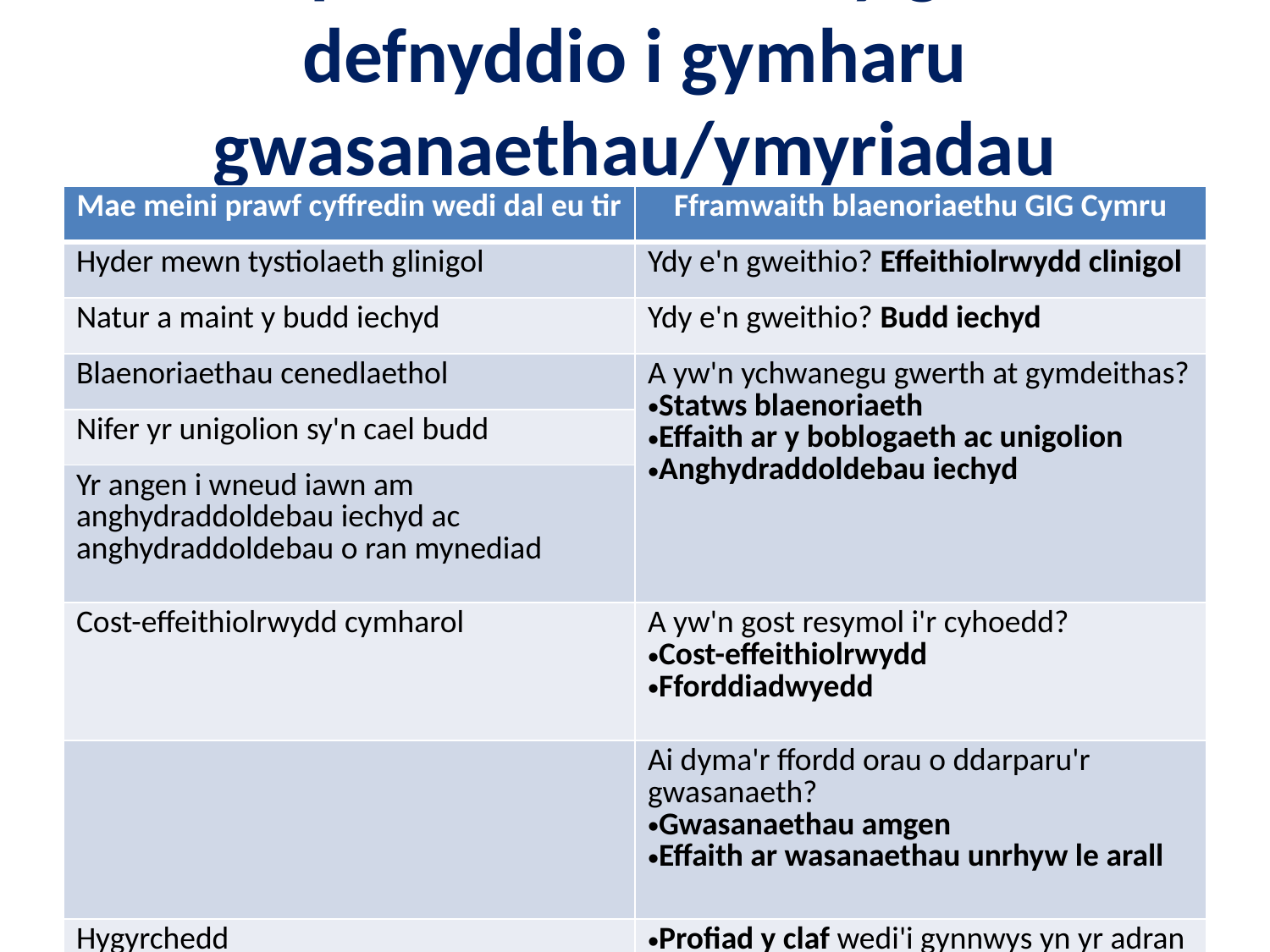

# Meini prawf allweddol y gellir eu defnyddio i gymharu gwasanaethau/ymyriadau
| Mae meini prawf cyffredin wedi dal eu tir | Fframwaith blaenoriaethu GIG Cymru |
| --- | --- |
| Hyder mewn tystiolaeth glinigol | Ydy e'n gweithio? Effeithiolrwydd clinigol |
| Natur a maint y budd iechyd | Ydy e'n gweithio? Budd iechyd |
| Blaenoriaethau cenedlaethol | A yw'n ychwanegu gwerth at gymdeithas? Statws blaenoriaeth Effaith ar y boblogaeth ac unigolion Anghydraddoldebau iechyd |
| Nifer yr unigolion sy'n cael budd |  |
| Yr angen i wneud iawn am anghydraddoldebau iechyd ac anghydraddoldebau o ran mynediad |  |
| Cost-effeithiolrwydd cymharol | A yw'n gost resymol i'r cyhoedd? Cost-effeithiolrwydd Fforddiadwyedd |
|  | Ai dyma'r ffordd orau o ddarparu'r gwasanaeth? Gwasanaethau amgen Effaith ar wasanaethau unrhyw le arall |
| Hygyrchedd | Profiad y claf wedi'i gynnwys yn yr adran Effeithiolrwydd Clinigol |